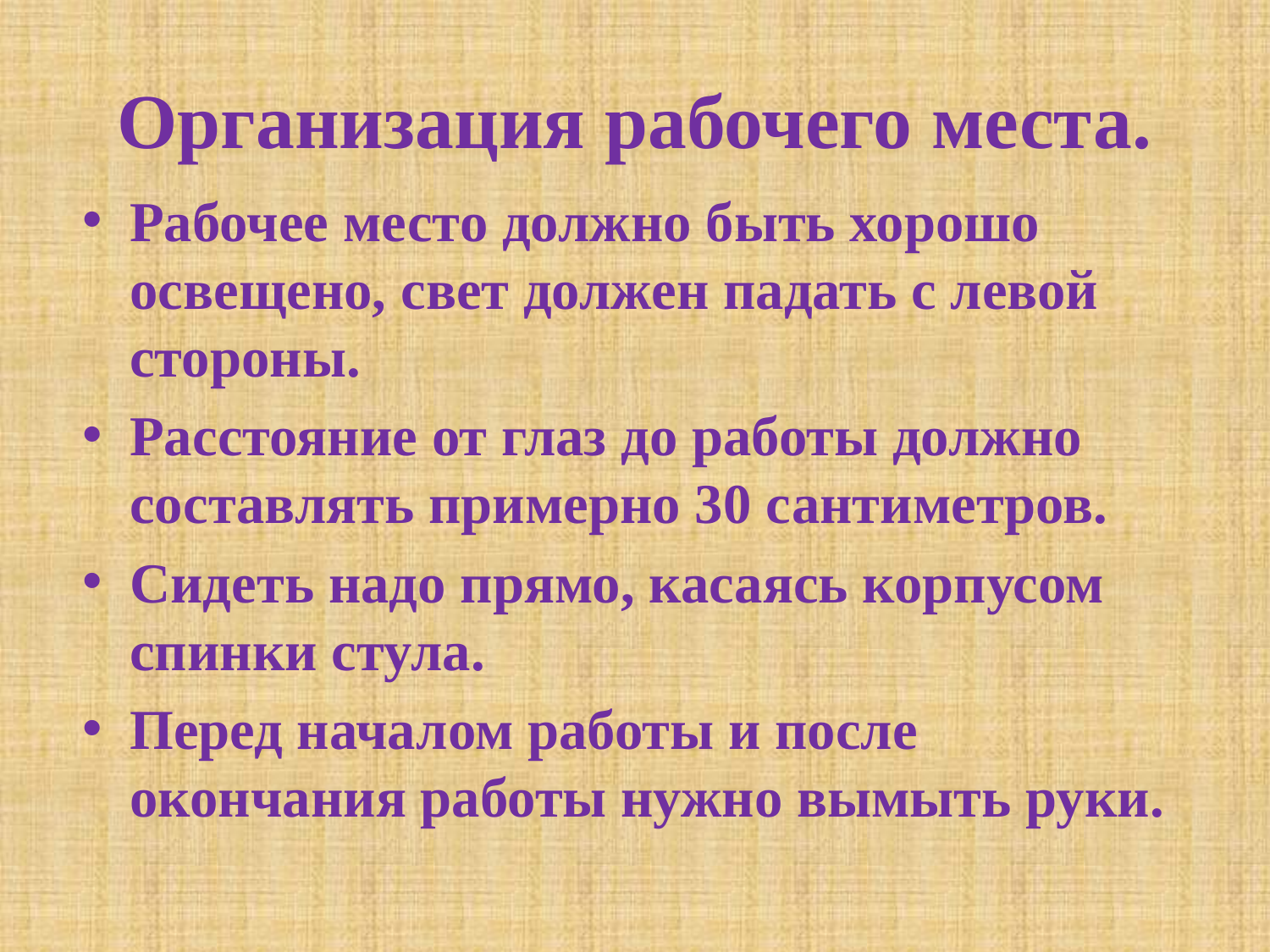

# Организация рабочего места.
Рабочее место должно быть хорошо освещено, свет должен падать с левой стороны.
Расстояние от глаз до работы должно составлять примерно 30 сантиметров.
Сидеть надо прямо, касаясь корпусом спинки стула.
Перед началом работы и после окончания работы нужно вымыть руки.